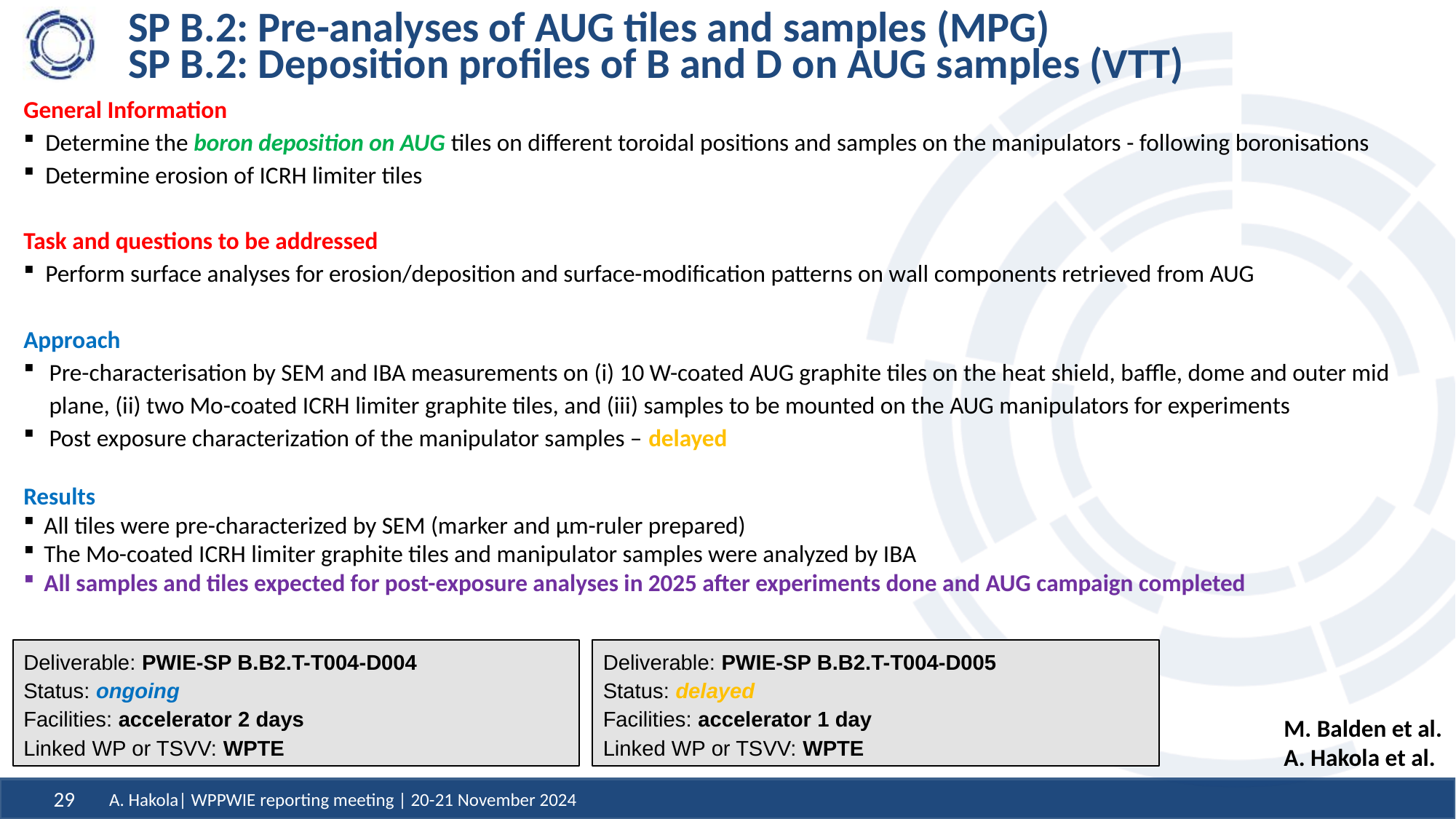

# SP B.2: Pre-analyses of AUG tiles and samples (MPG) SP B.2: Deposition profiles of B and D on AUG samples (VTT)
General Information
Determine the boron deposition on AUG tiles on different toroidal positions and samples on the manipulators - following boronisations
Determine erosion of ICRH limiter tiles

Task and questions to be addressed
Perform surface analyses for erosion/deposition and surface-modification patterns on wall components retrieved from AUG

Approach
Pre-characterisation by SEM and IBA measurements on (i) 10 W-coated AUG graphite tiles on the heat shield, baffle, dome and outer mid plane, (ii) two Mo-coated ICRH limiter graphite tiles, and (iii) samples to be mounted on the AUG manipulators for experiments
Post exposure characterization of the manipulator samples – delayed

Results
All tiles were pre-characterized by SEM (marker and µm-ruler prepared)
The Mo-coated ICRH limiter graphite tiles and manipulator samples were analyzed by IBA
All samples and tiles expected for post-exposure analyses in 2025 after experiments done and AUG campaign completed
Deliverable: PWIE-SP B.B2.T-T004-D004
Status: ongoing
Facilities: accelerator 2 days
Linked WP or TSVV: WPTE
Deliverable: PWIE-SP B.B2.T-T004-D005
Status: delayed
Facilities: accelerator 1 day
Linked WP or TSVV: WPTE
M. Balden et al.
A. Hakola et al.
A. Hakola| WPPWIE reporting meeting | 20-21 November 2024
29